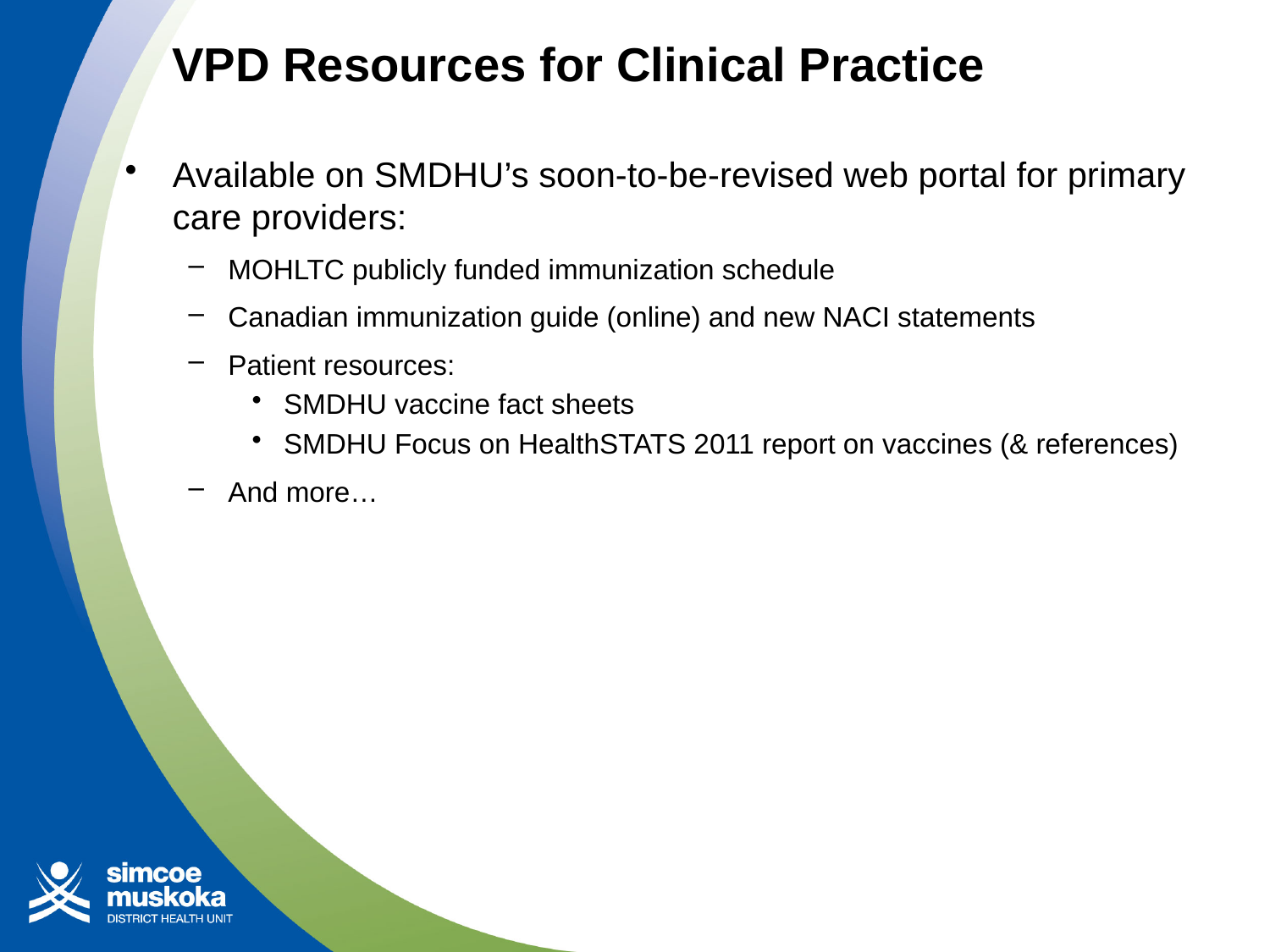

# VPD Resources for Clinical Practice
Available on SMDHU’s soon-to-be-revised web portal for primary care providers:
MOHLTC publicly funded immunization schedule
Canadian immunization guide (online) and new NACI statements
Patient resources:
SMDHU vaccine fact sheets
SMDHU Focus on HealthSTATS 2011 report on vaccines (& references)
And more…